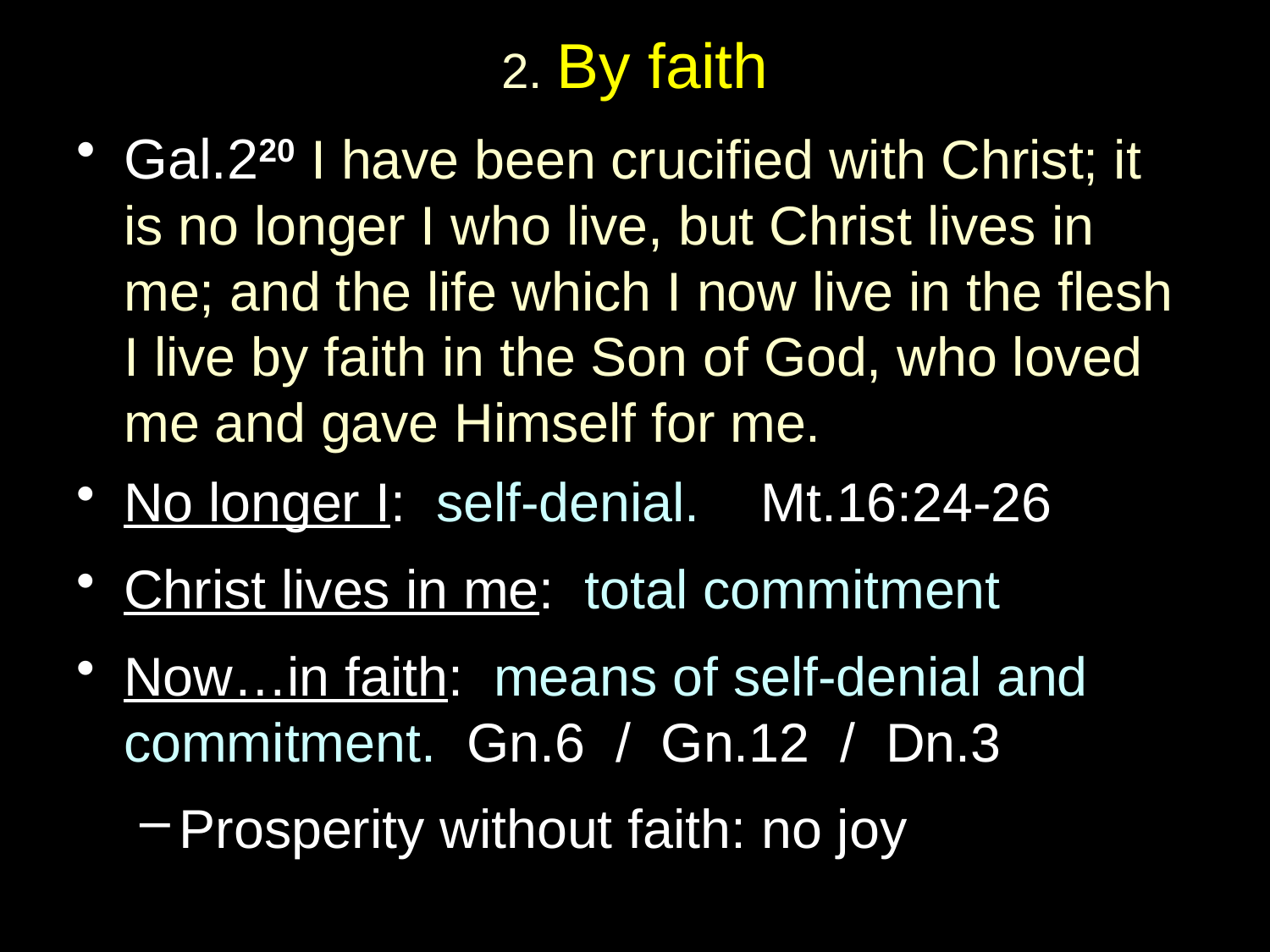

# 2. By faith
Gal.220 I have been crucified with Christ; it is no longer I who live, but Christ lives in me; and the life which I now live in the flesh I live by faith in the Son of God, who loved me and gave Himself for me.
No longer I:  self-denial.    Mt.16:24-26
Christ lives in me:  total commitment
Now…in faith:  means of self-denial and commitment.  Gn.6  /  Gn.12  /  Dn.3
Prosperity without faith: no joy